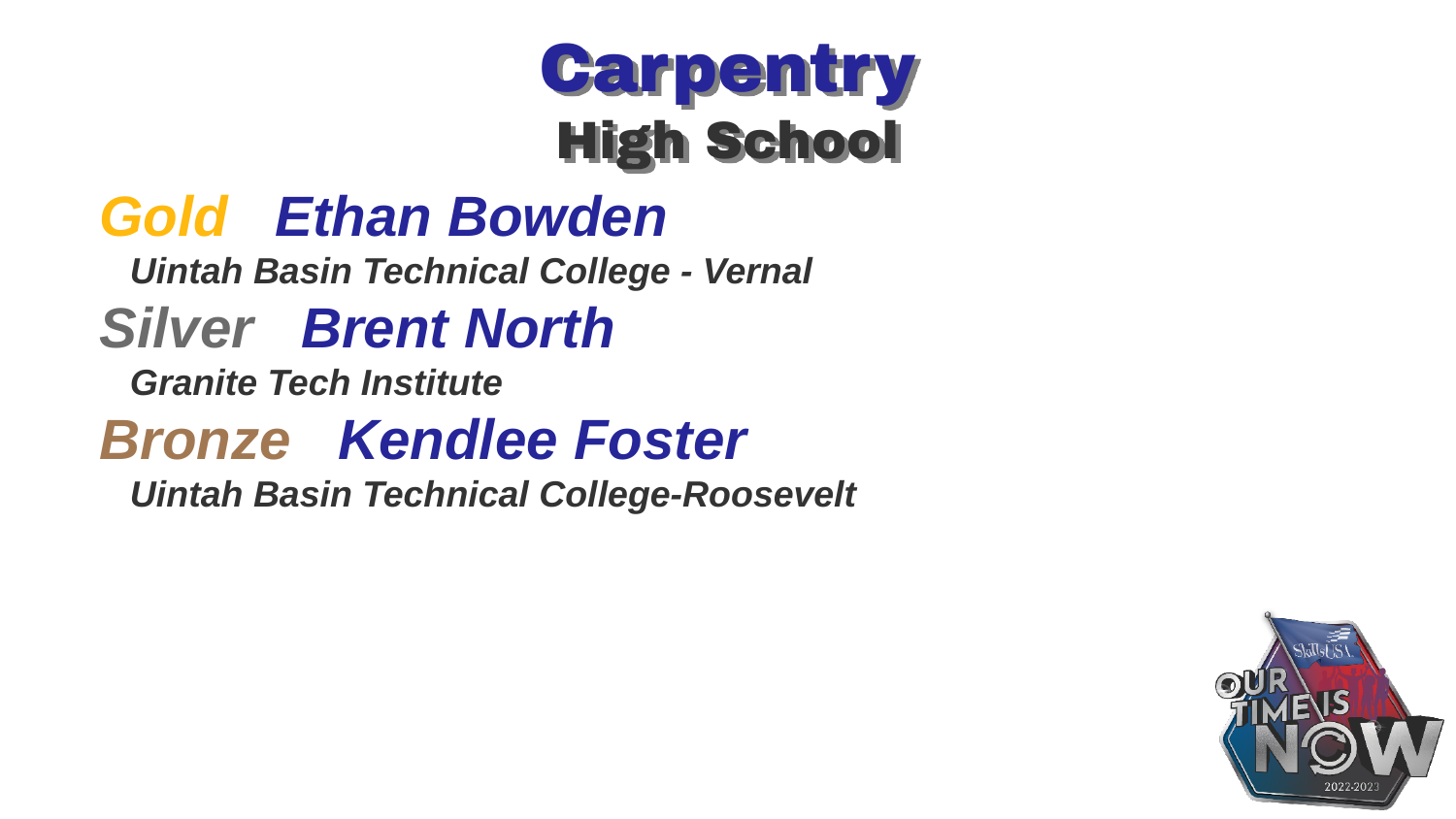

# Carpentry High School
Gold   Ethan Bowden
   Uintah Basin Technical College - Vernal
Silver   Brent North
   Granite Tech Institute
Bronze   Kendlee Foster
   Uintah Basin Technical College-Roosevelt